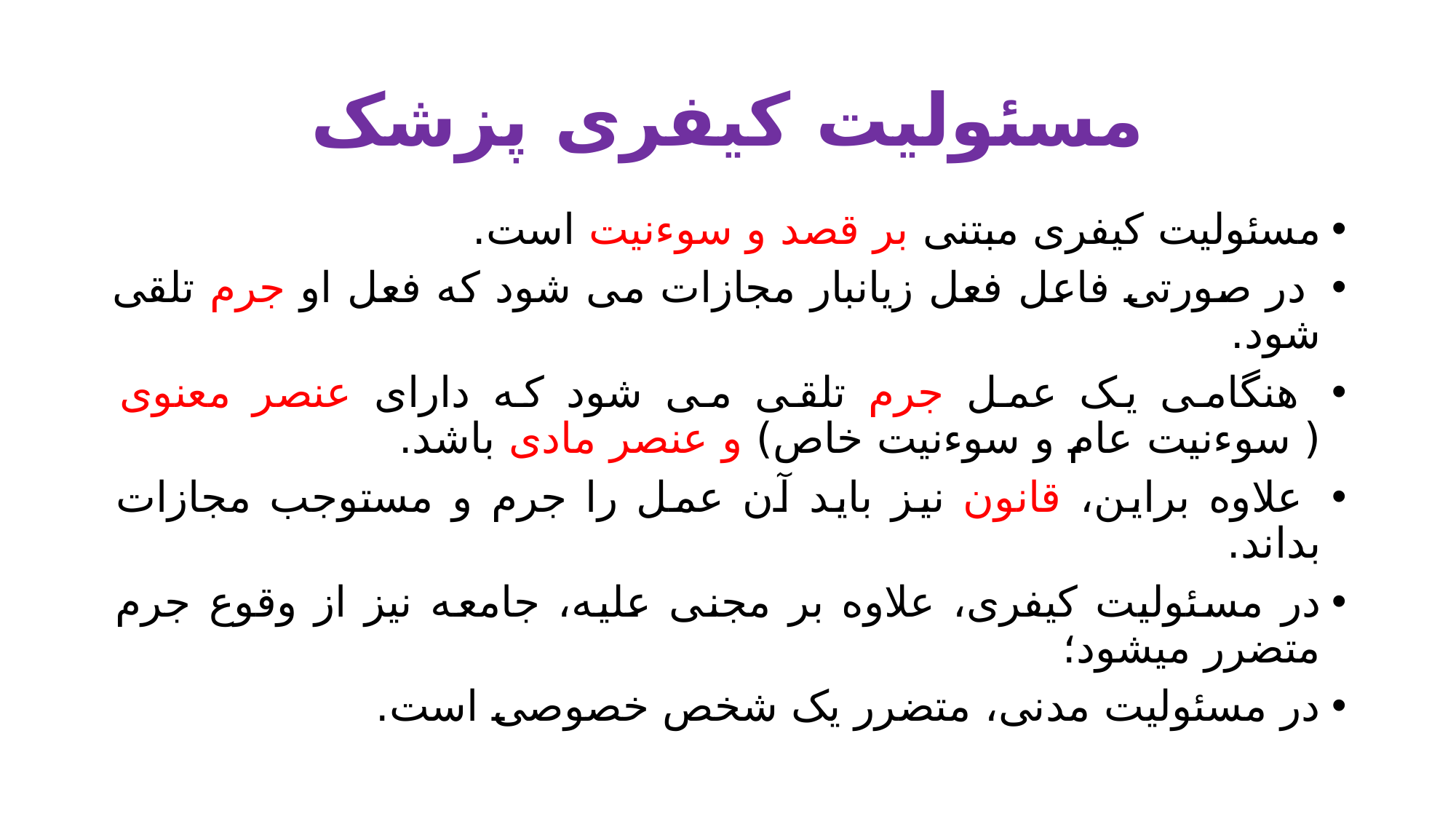

# مسئولیت کیفری پزشک
مسئولیت کیفری مبتنی بر قصد و سوءنیت است.
 در صورتی فاعل فعل زیانبار مجازات می شود که فعل او جرم تلقی شود.
 هنگامی یک عمل جرم تلقی می شود که دارای عنصر معنوی ( سوءنیت عام و سوءنیت خاص) و عنصر مادی باشد.
 علاوه براین، قانون نیز باید آن عمل را جرم و مستوجب مجازات بداند.
در مسئولیت کیفری، علاوه بر مجنی علیه، جامعه نیز از وقوع جرم متضرر میشود؛
در مسئولیت مدنی، متضرر یک شخص خصوصی است.